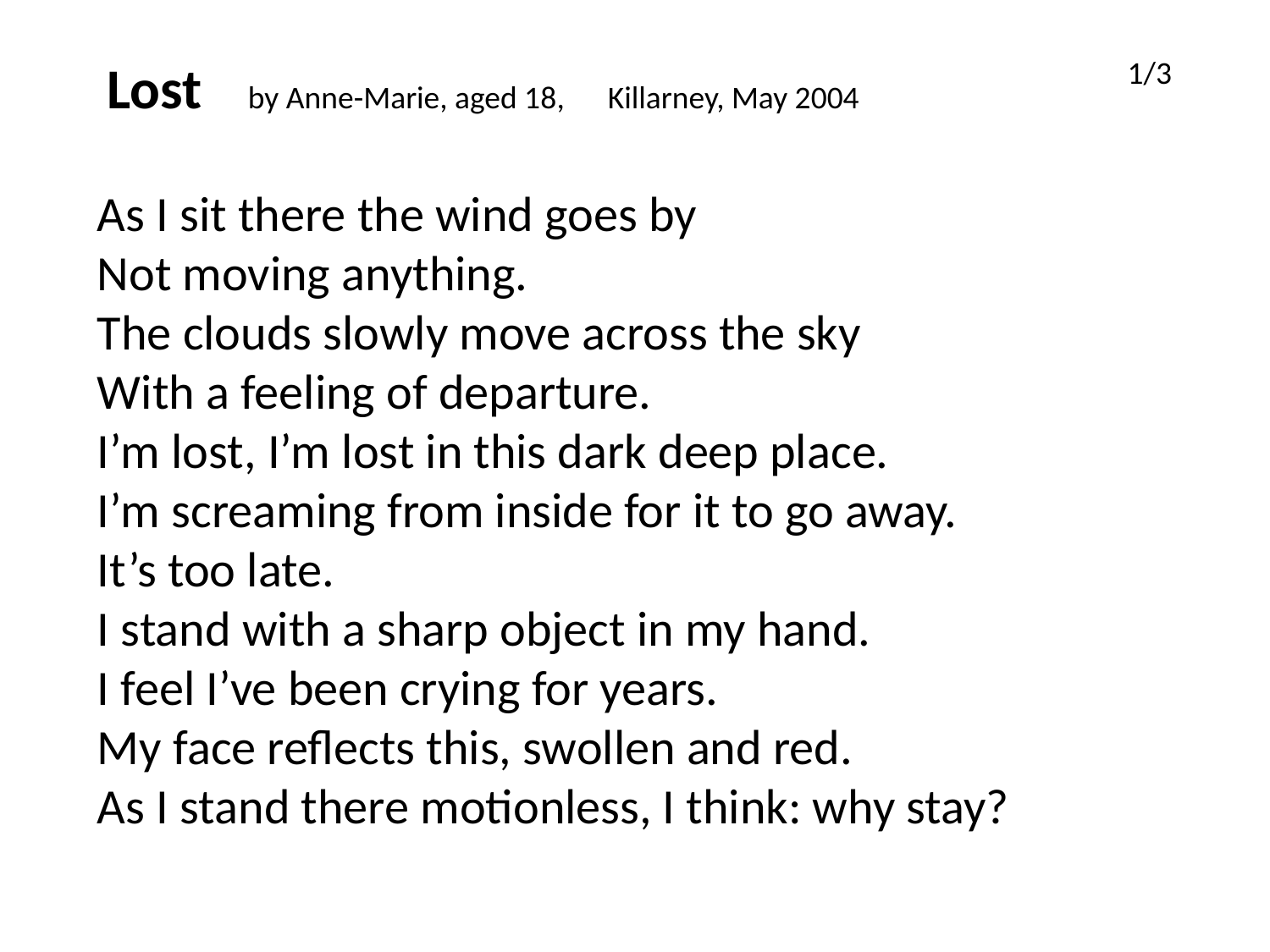

Lost    by Anne-Marie, aged 18,      Killarney, May 2004

1/3
As I sit there the wind goes by
Not moving anything.
The clouds slowly move across the sky
With a feeling of departure.
I’m lost, I’m lost in this dark deep place.
I’m screaming from inside for it to go away.
It’s too late.
I stand with a sharp object in my hand.
I feel I’ve been crying for years.
My face reflects this, swollen and red.
As I stand there motionless, I think: why stay?